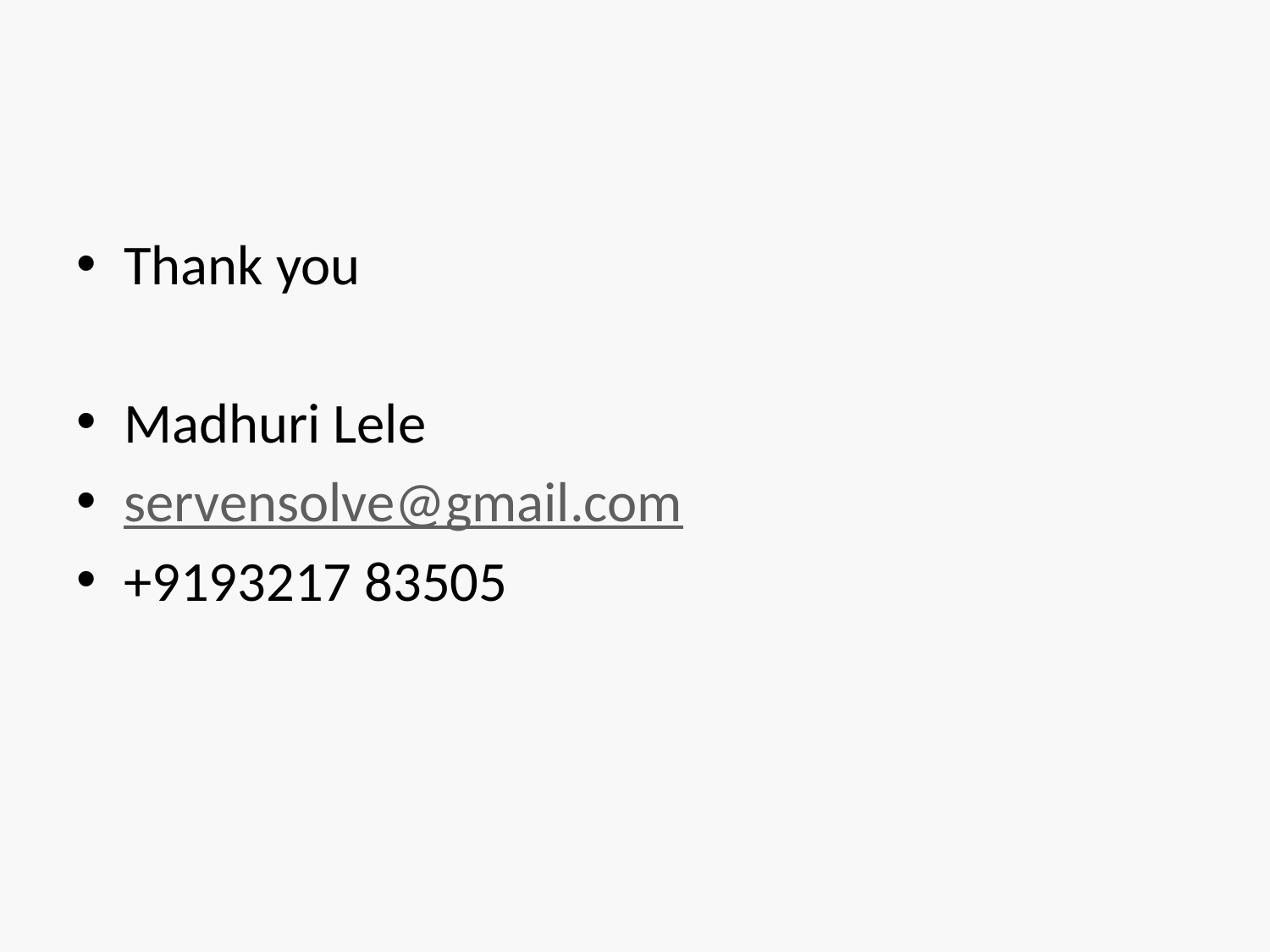

#
Thank you

Madhuri Lele
servensolve@gmail.com
+9193217 83505